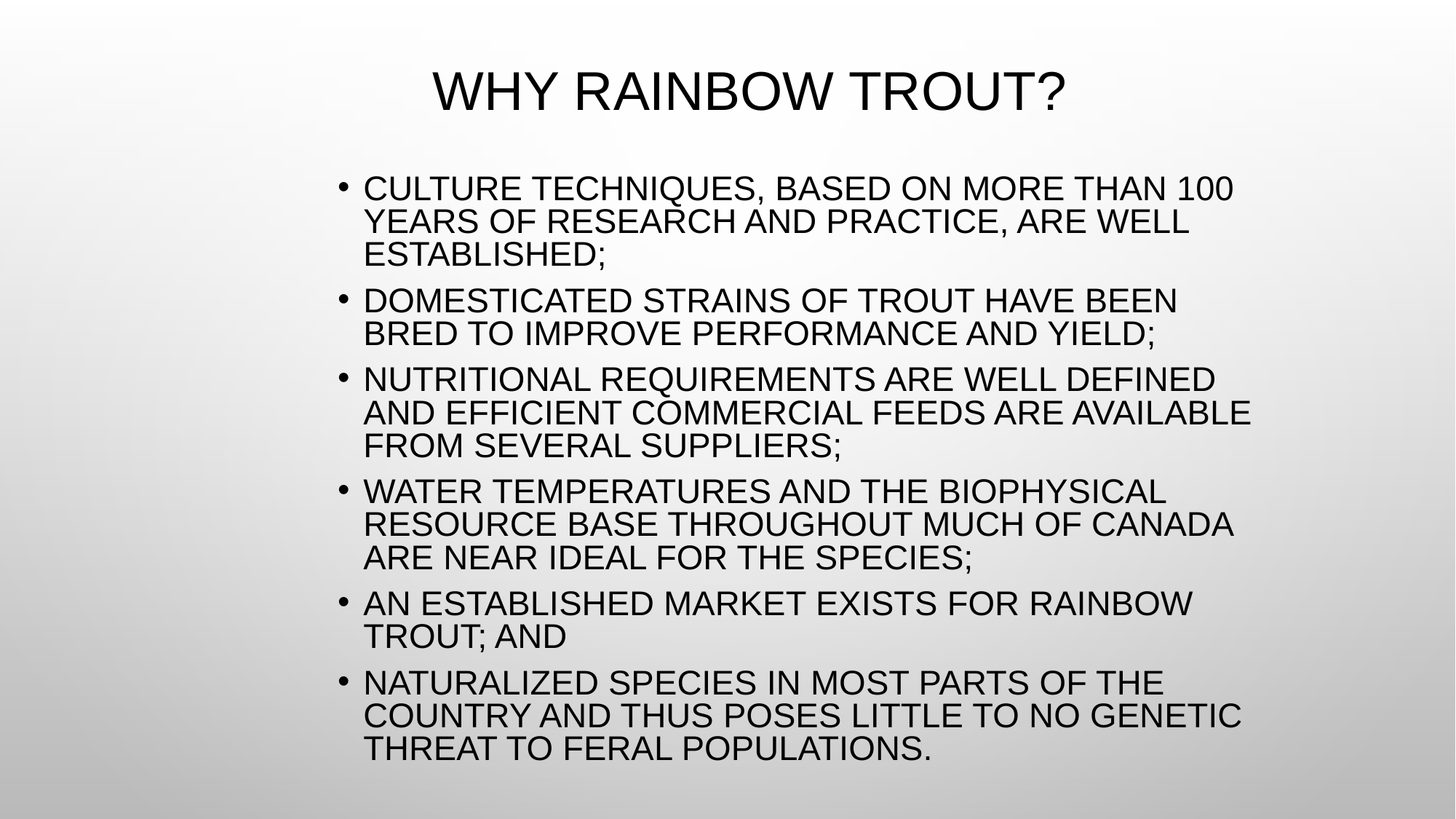

# Why Rainbow Trout?
Culture techniques, based on more than 100 years of research and practice, are well established;
Domesticated strains of trout have been bred to improve performance and yield;
Nutritional requirements are well defined and efficient commercial feeds are available from several suppliers;
Water temperatures and the biophysical resource base throughout much of Canada are near ideal for the species;
An established market exists for rainbow trout; and
Naturalized species in most parts of the country and thus poses little to no genetic threat to feral populations.